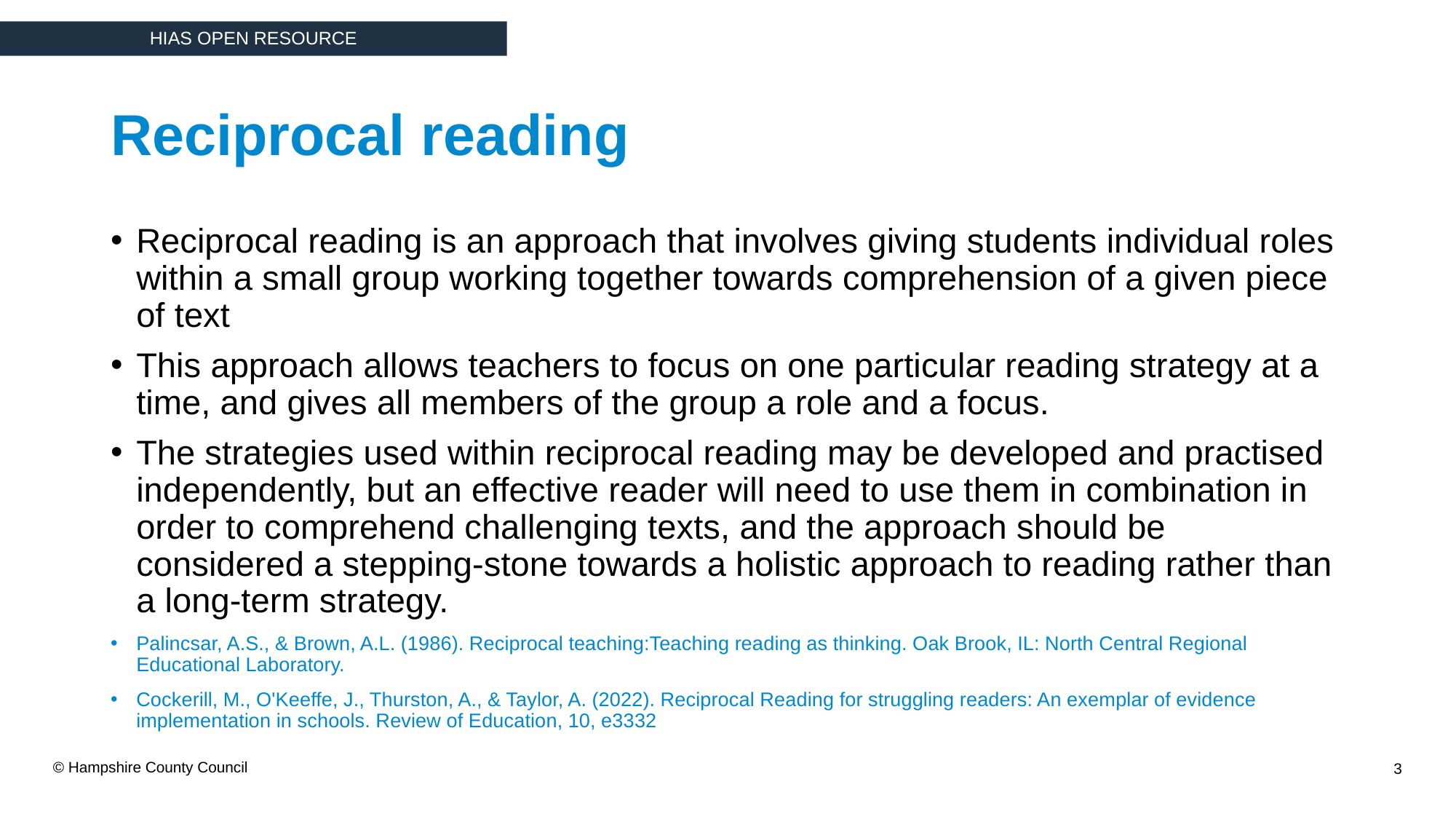

Reciprocal reading
Reciprocal reading is an approach that involves giving students individual roles within a small group working together towards comprehension of a given piece of text
This approach allows teachers to focus on one particular reading strategy at a time, and gives all members of the group a role and a focus.
The strategies used within reciprocal reading may be developed and practised independently, but an effective reader will need to use them in combination in order to comprehend challenging texts, and the approach should be considered a stepping-stone towards a holistic approach to reading rather than a long-term strategy.
Palincsar, A.S., & Brown, A.L. (1986). Reciprocal teaching:Teaching reading as thinking. Oak Brook, IL: North Central Regional Educational Laboratory.
Cockerill, M., O'Keeffe, J., Thurston, A., & Taylor, A. (2022). Reciprocal Reading for struggling readers: An exemplar of evidence implementation in schools. Review of Education, 10, e3332